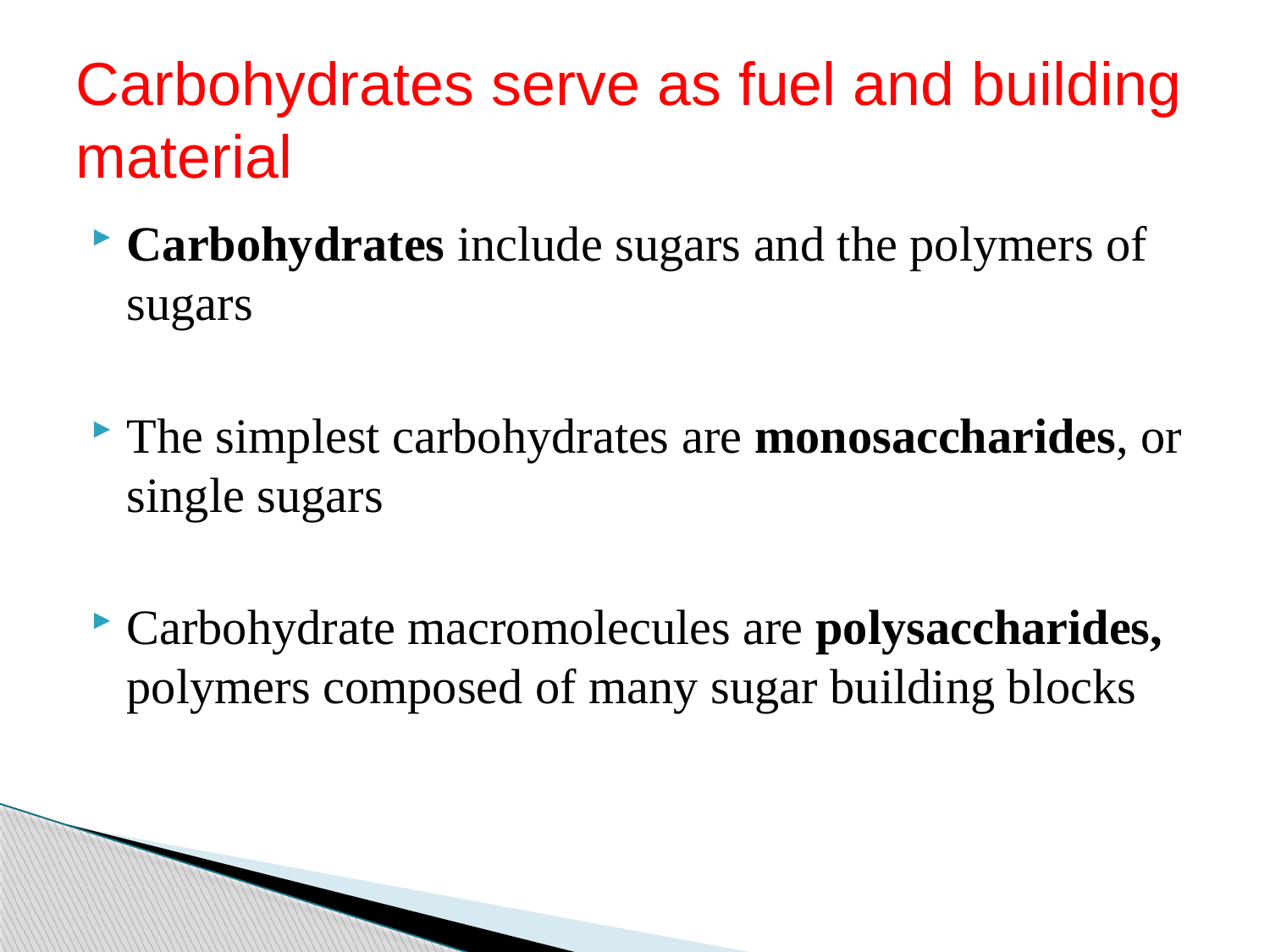

# Carbohydrates serve as fuel and building material
Carbohydrates include sugars and the polymers of sugars

The simplest carbohydrates are monosaccharides, or single sugars

Carbohydrate macromolecules are polysaccharides, polymers composed of many sugar building blocks